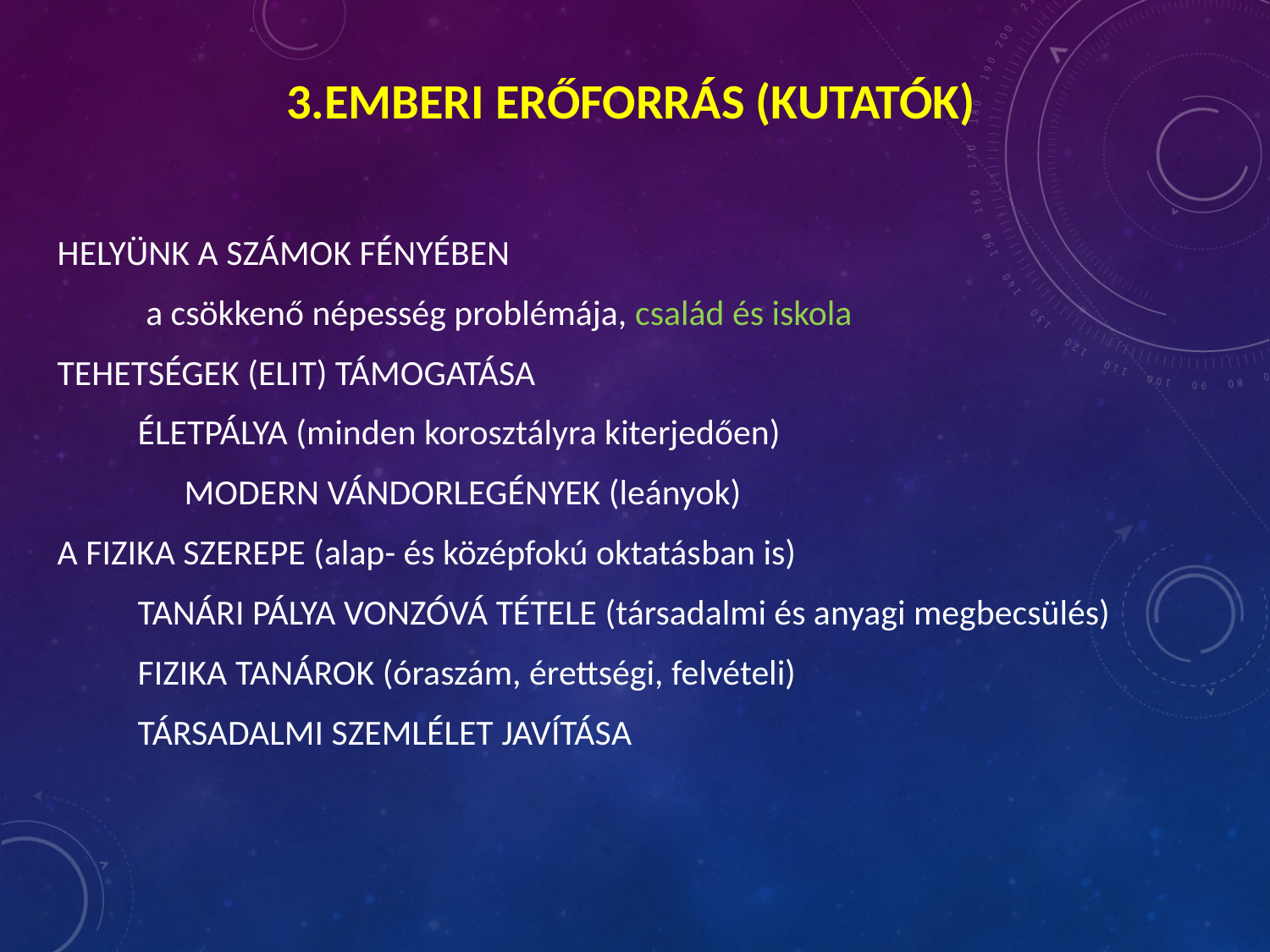

3.EMBERI ERŐFORRÁS (KUTATÓK)

HELYÜNK A SZÁMOK FÉNYÉBEN
           a csökkenő népesség problémája, család és iskola
TEHETSÉGEK (ELIT) TÁMOGATÁSA
          ÉLETPÁLYA (minden korosztályra kiterjedően)
	MODERN VÁNDORLEGÉNYEK (leányok)
A FIZIKA SZEREPE (alap- és középfokú oktatásban is)
          TANÁRI PÁLYA VONZÓVÁ TÉTELE (társadalmi és anyagi megbecsülés)
          FIZIKA TANÁROK (óraszám, érettségi, felvételi)
          TÁRSADALMI SZEMLÉLET JAVÍTÁSA